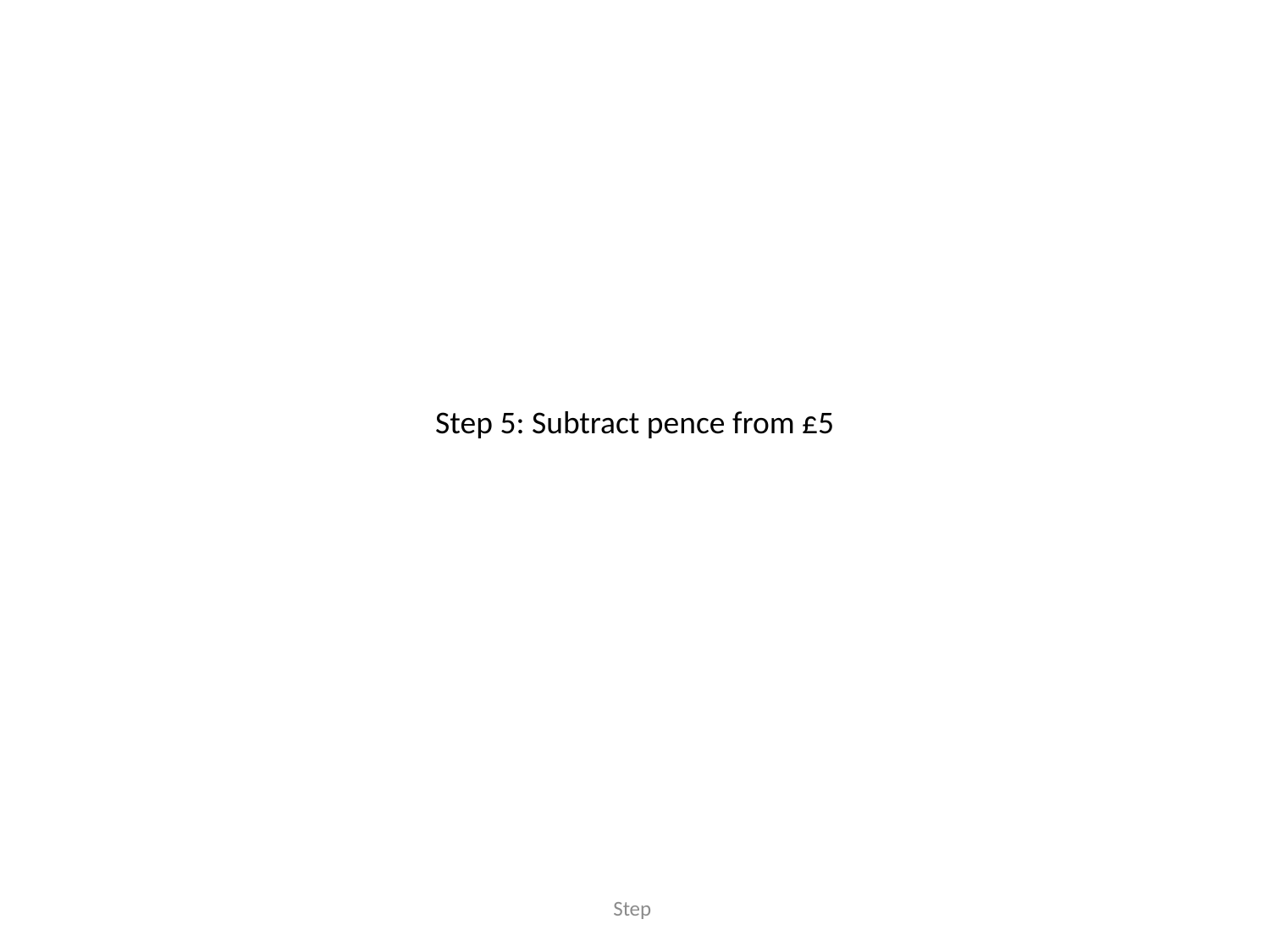

Step 5: Subtract pence from £5
Step